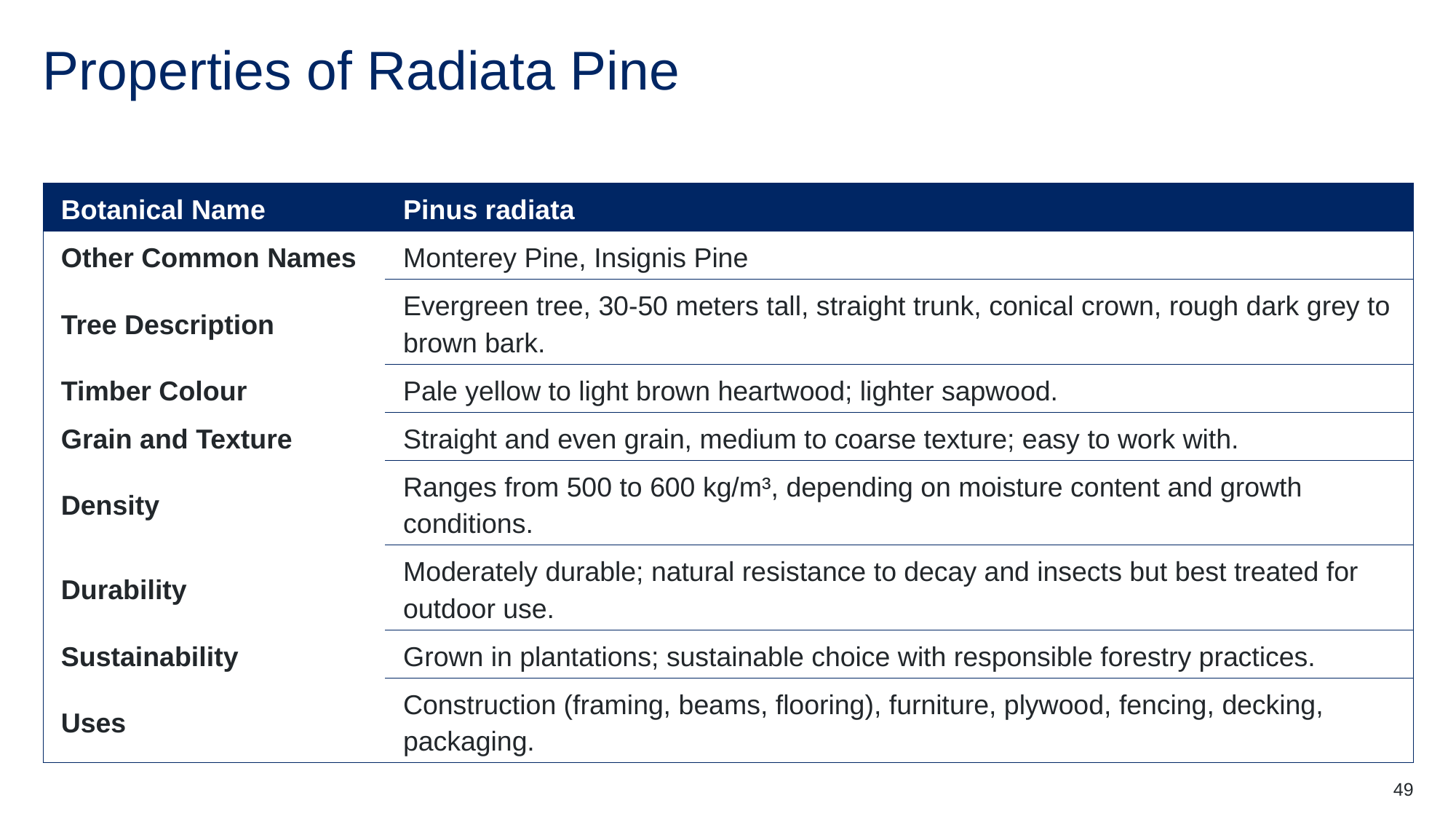

# Properties of Radiata Pine
| Botanical Name | Pinus radiata |
| --- | --- |
| Other Common Names | Monterey Pine, Insignis Pine |
| Tree Description | Evergreen tree, 30-50 meters tall, straight trunk, conical crown, rough dark grey to brown bark. |
| Timber Colour | Pale yellow to light brown heartwood; lighter sapwood. |
| Grain and Texture | Straight and even grain, medium to coarse texture; easy to work with. |
| Density | Ranges from 500 to 600 kg/m³, depending on moisture content and growth conditions. |
| Durability | Moderately durable; natural resistance to decay and insects but best treated for outdoor use. |
| Sustainability | Grown in plantations; sustainable choice with responsible forestry practices. |
| Uses | Construction (framing, beams, flooring), furniture, plywood, fencing, decking, packaging. |
49